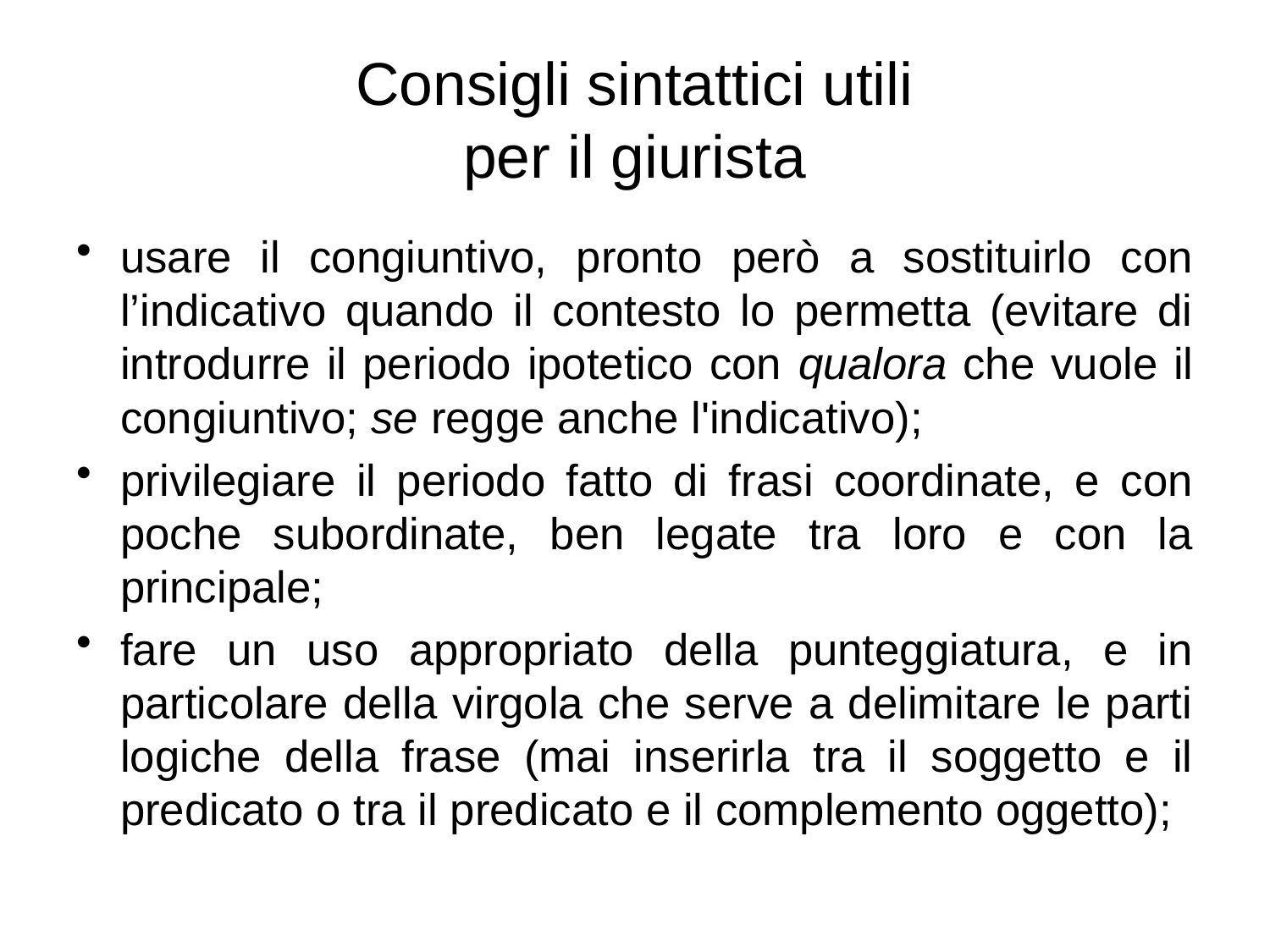

# Consigli sintattici utili per il giurista
usare il congiuntivo, pronto però a sostituirlo con l’indicativo quando il contesto lo permetta (evitare di introdurre il periodo ipotetico con qualora che vuole il congiuntivo; se regge anche l'indicativo);
privilegiare il periodo fatto di frasi coordinate, e con poche subordinate, ben legate tra loro e con la principale;
fare un uso appropriato della punteggiatura, e in particolare della virgola che serve a delimitare le parti logiche della frase (mai inserirla tra il soggetto e il predicato o tra il predicato e il complemento oggetto);